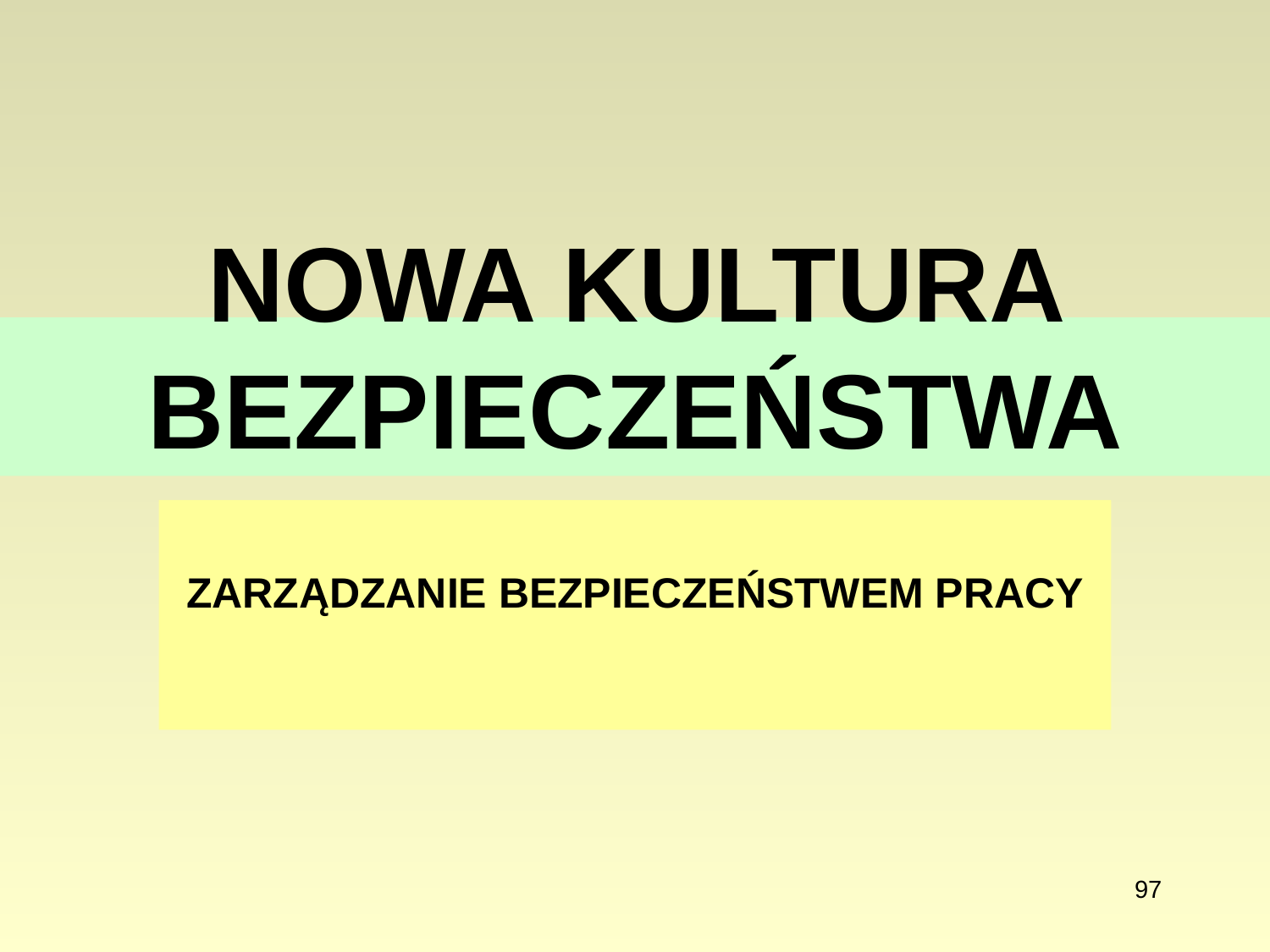

# NOWA KULTURA BEZPIECZEŃSTWA

ZARZĄDZANIE BEZPIECZEŃSTWEM PRACY
97